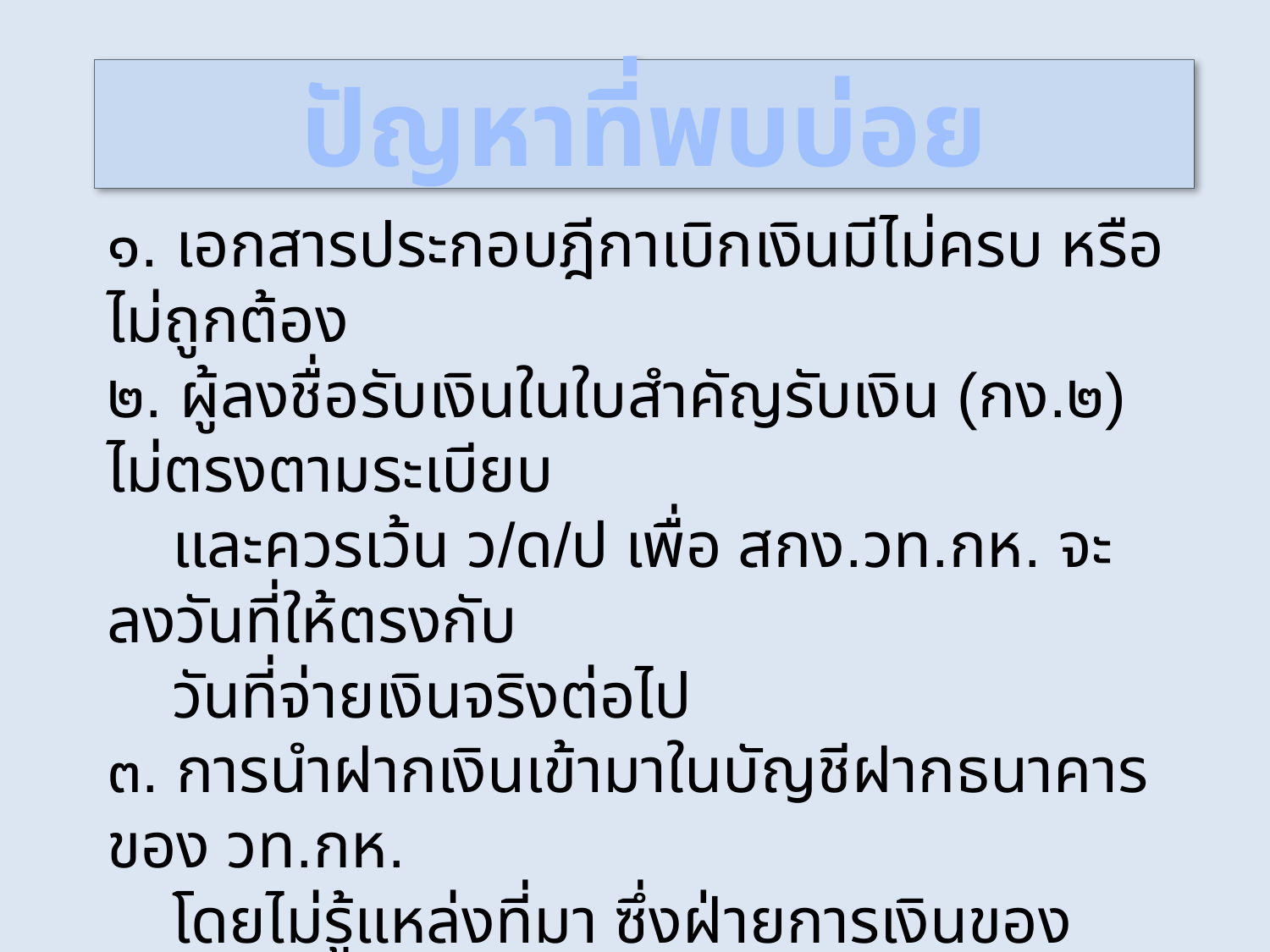

# ปัญหาที่พบบ่อย
๑. เอกสารประกอบฎีกาเบิกเงินมีไม่ครบ หรือไม่ถูกต้อง
๒. ผู้ลงชื่อรับเงินในใบสำคัญรับเงิน (กง.๒) ไม่ตรงตามระเบียบ
    และควรเว้น ว/ด/ป เพื่อ สกง.วท.กห. จะลงวันที่ให้ตรงกับ
    วันที่จ่ายเงินจริงต่อไป
๓. การนำฝากเงินเข้ามาในบัญชีฝากธนาคารของ วท.กห.
    โดยไม่รู้แหล่งที่มา ซึ่งฝ่ายการเงินของโครงการรู้หมายเลขบัญชี
    ที่เคยประสานไว้กับ สกง.วท.กห. โดยไม่ได้แจ้ง ทำให้ทาง
    สกง.วท.กห.ไม่สามารถดำเนินการใดๆต่อไปได้